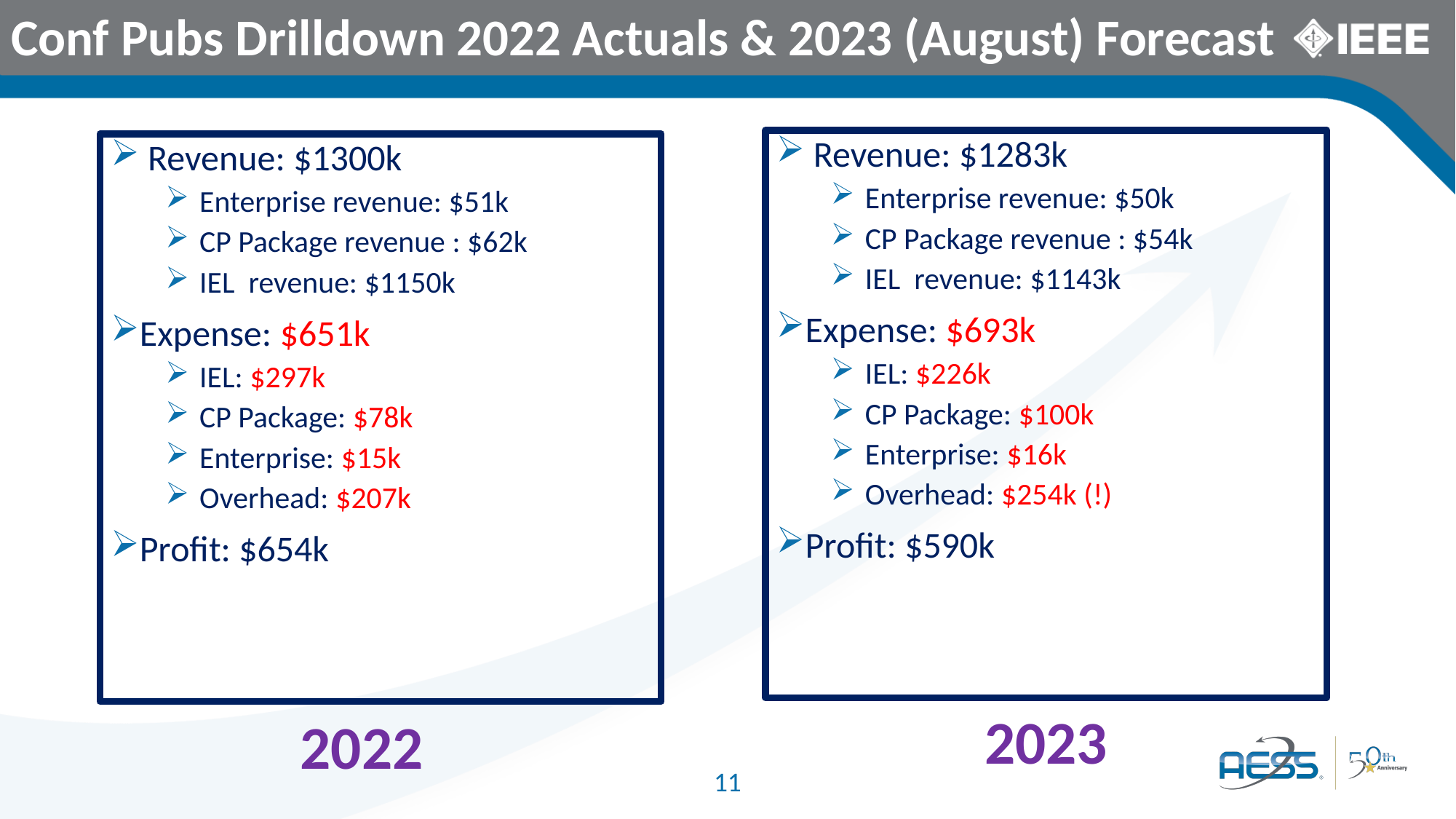

Conf Pubs Drilldown 2022 Actuals & 2023 (August) Forecast
 Revenue: $1283k
 Enterprise revenue: $50k
 CP Package revenue : $54k
 IEL  revenue: $1143k
Expense: $693k
 IEL: $226k
 CP Package: $100k
 Enterprise: $16k
 Overhead: $254k (!)
Profit: $590k
 Revenue: $1300k
 Enterprise revenue: $51k
 CP Package revenue : $62k
 IEL  revenue: $1150k
Expense: $651k
 IEL: $297k
 CP Package: $78k
 Enterprise: $15k
 Overhead: $207k
Profit: $654k

2023
2022
11